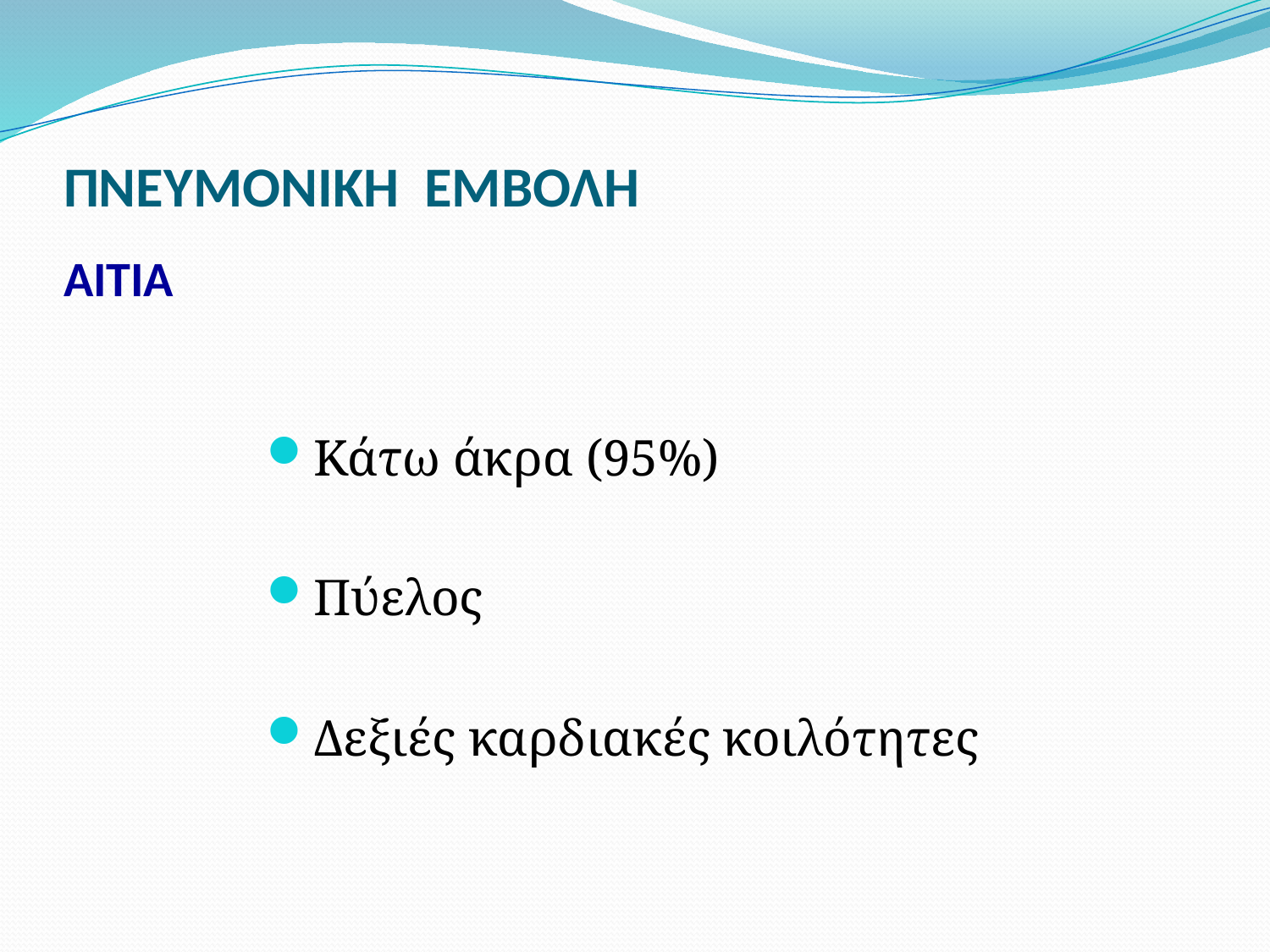

# ΠΝΕΥΜΟΝΙΚΗ  ΕΜΒΟΛΗ ΑΙΤΙΑ
Κάτω άκρα (95%)
Πύελος
Δεξιές καρδιακές κοιλότητες